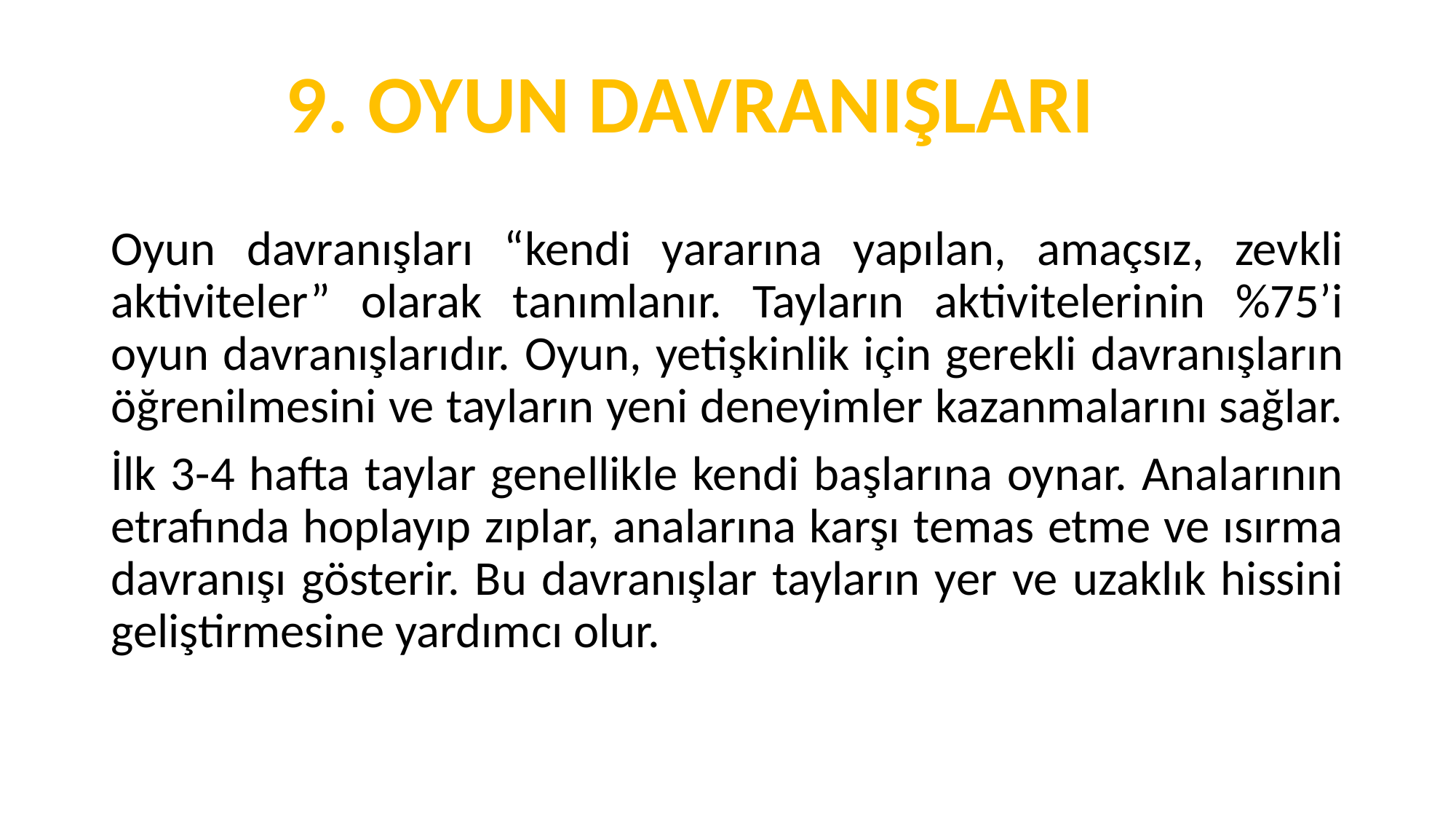

9. OYUN DAVRANIŞLARI
Oyun davranışları “kendi yararına yapılan, amaçsız, zevkli aktiviteler” olarak tanımlanır. Tayların aktivitelerinin %75’i oyun davranışlarıdır. Oyun, yetişkinlik için gerekli davranışların öğrenilmesini ve tayların yeni deneyimler kazanmalarını sağlar.
İlk 3-4 hafta taylar genellikle kendi başlarına oynar. Analarının etrafında hoplayıp zıplar, analarına karşı temas etme ve ısırma davranışı gösterir. Bu davranışlar tayların yer ve uzaklık hissini geliştirmesine yardımcı olur.